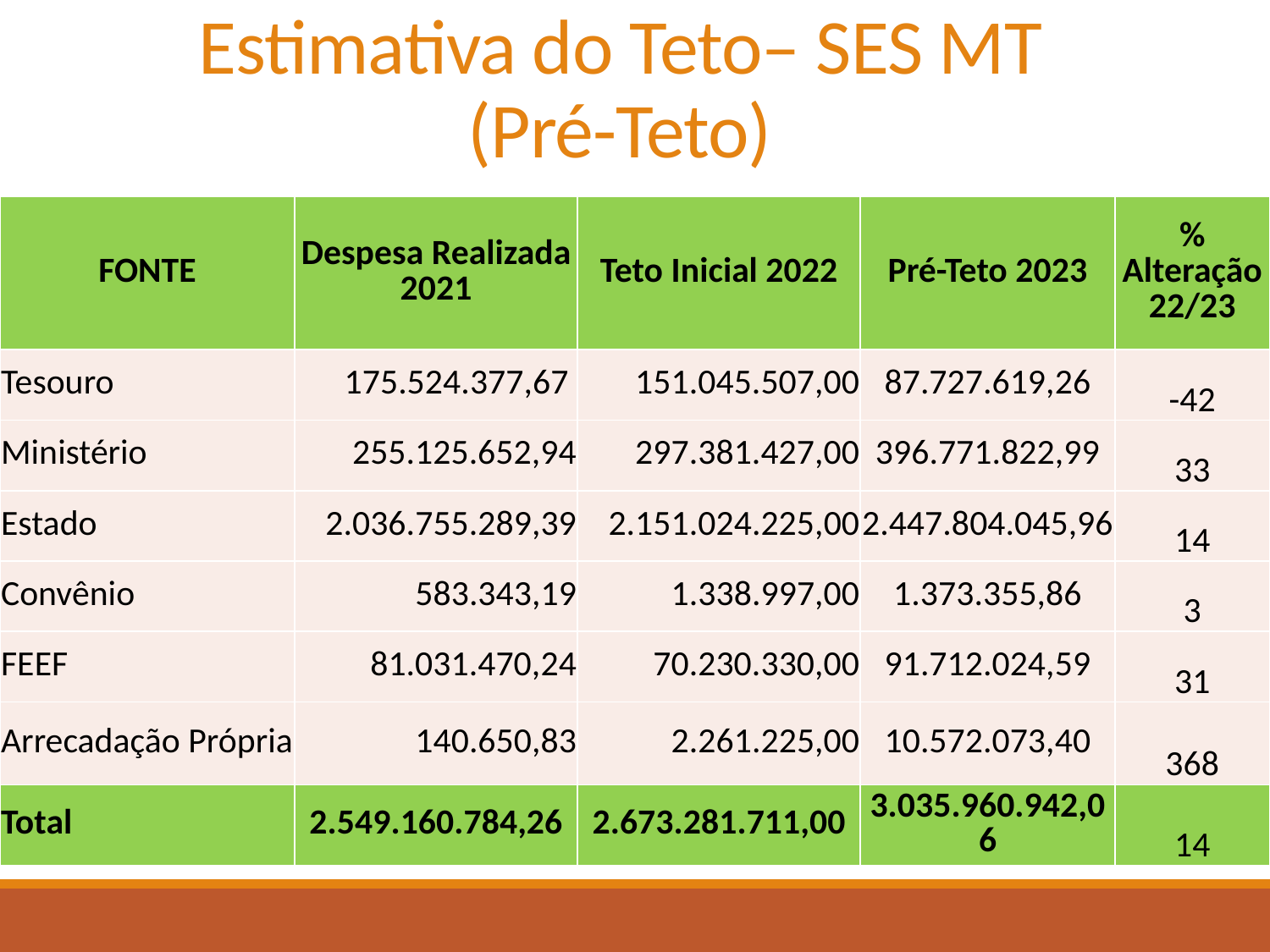

# Estimativa do Teto– SES MT (Pré-Teto)
| FONTE | Despesa Realizada 2021 | Teto Inicial 2022 | Pré-Teto 2023 | % Alteração 22/23 |
| --- | --- | --- | --- | --- |
| Tesouro | 175.524.377,67 | 151.045.507,00 | 87.727.619,26 | -42 |
| Ministério | 255.125.652,94 | 297.381.427,00 | 396.771.822,99 | 33 |
| Estado | 2.036.755.289,39 | 2.151.024.225,00 | 2.447.804.045,96 | 14 |
| Convênio | 583.343,19 | 1.338.997,00 | 1.373.355,86 | 3 |
| FEEF | 81.031.470,24 | 70.230.330,00 | 91.712.024,59 | 31 |
| Arrecadação Própria | 140.650,83 | 2.261.225,00 | 10.572.073,40 | 368 |
| Total | 2.549.160.784,26 | 2.673.281.711,00 | 3.035.960.942,06 | 14 |